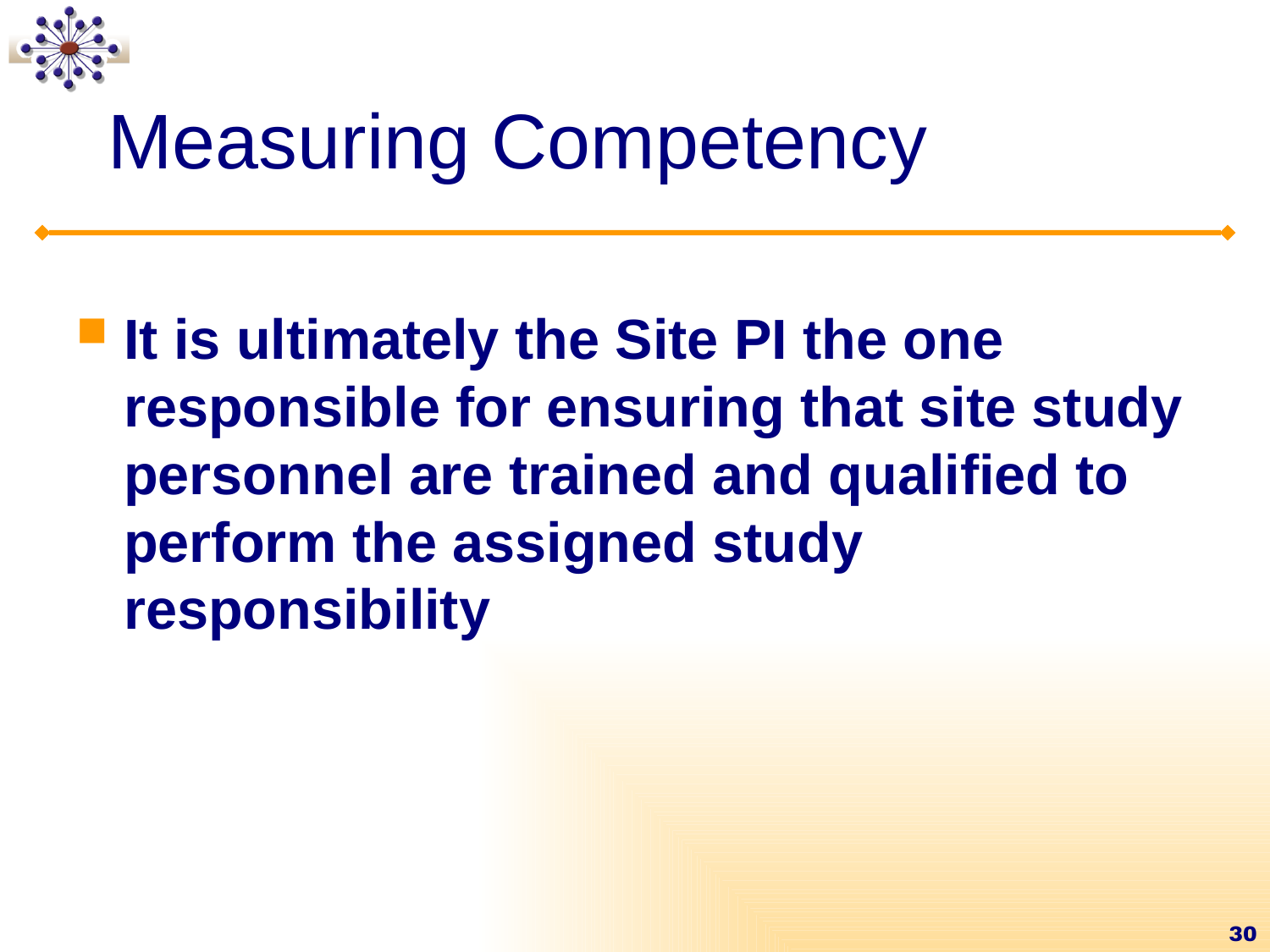

# Measuring Competency
It is ultimately the Site PI the one responsible for ensuring that site study personnel are trained and qualified to perform the assigned study responsibility

30